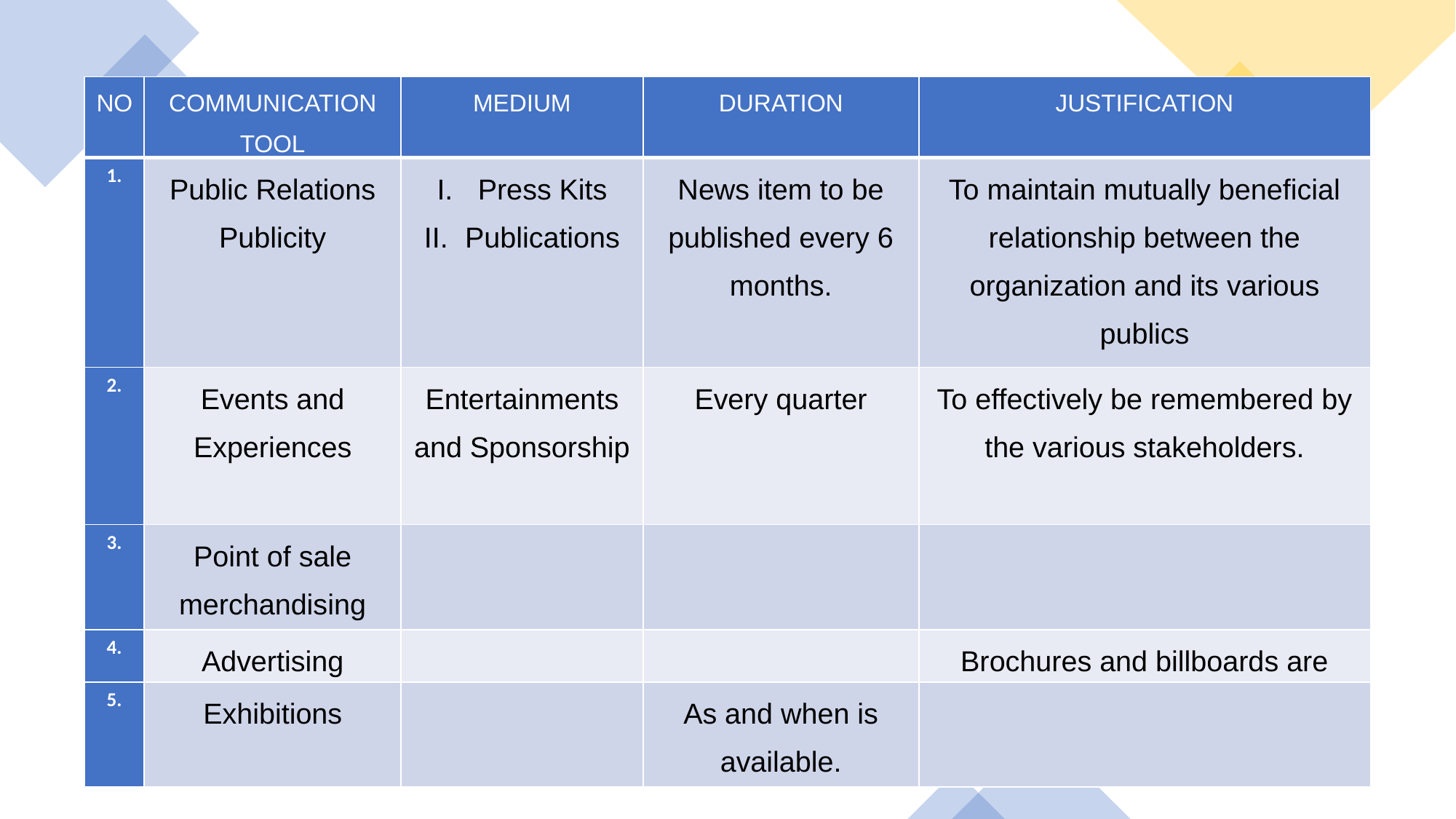

| NO | COMMUNICATION TOOL | MEDIUM | DURATION | JUSTIFICATION |
| --- | --- | --- | --- | --- |
| 1. | Public Relations Publicity | Press Kits Publications | News item to be published every 6 months. | To maintain mutually beneficial relationship between the organization and its various publics |
| 2. | Events and Experiences | Entertainments and Sponsorship | Every quarter | To effectively be remembered by the various stakeholders. |
| 3. | Point of sale merchandising |  |  |  |
| 4. | Advertising |  |  | Brochures and billboards are |
| 5. | Exhibitions |  | As and when is available. |  |